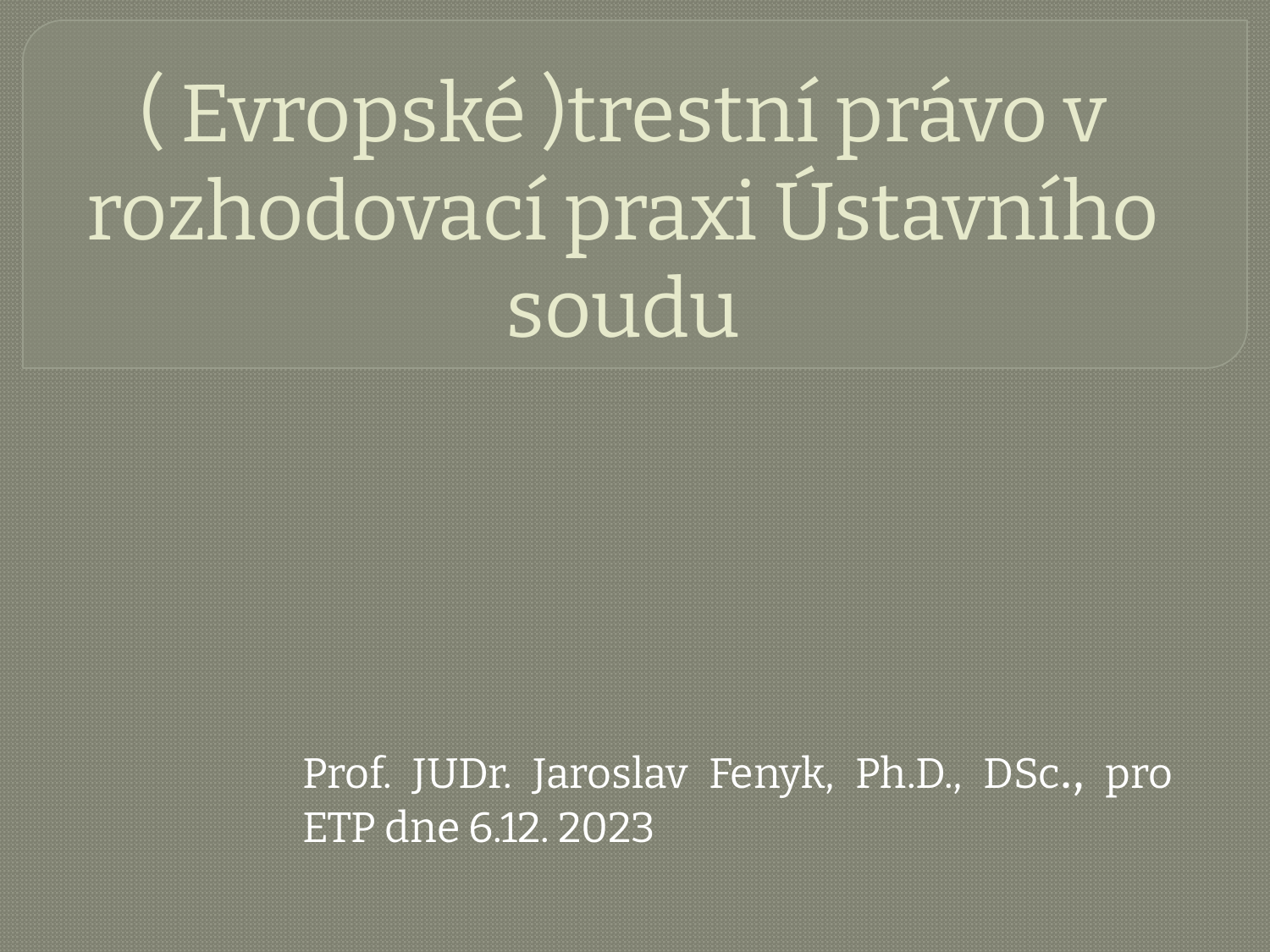

# ( Evropské )trestní právo v rozhodovací praxi Ústavního soudu
Prof. JUDr. Jaroslav Fenyk, Ph.D., DSc., pro ETP dne 6.12. 2023